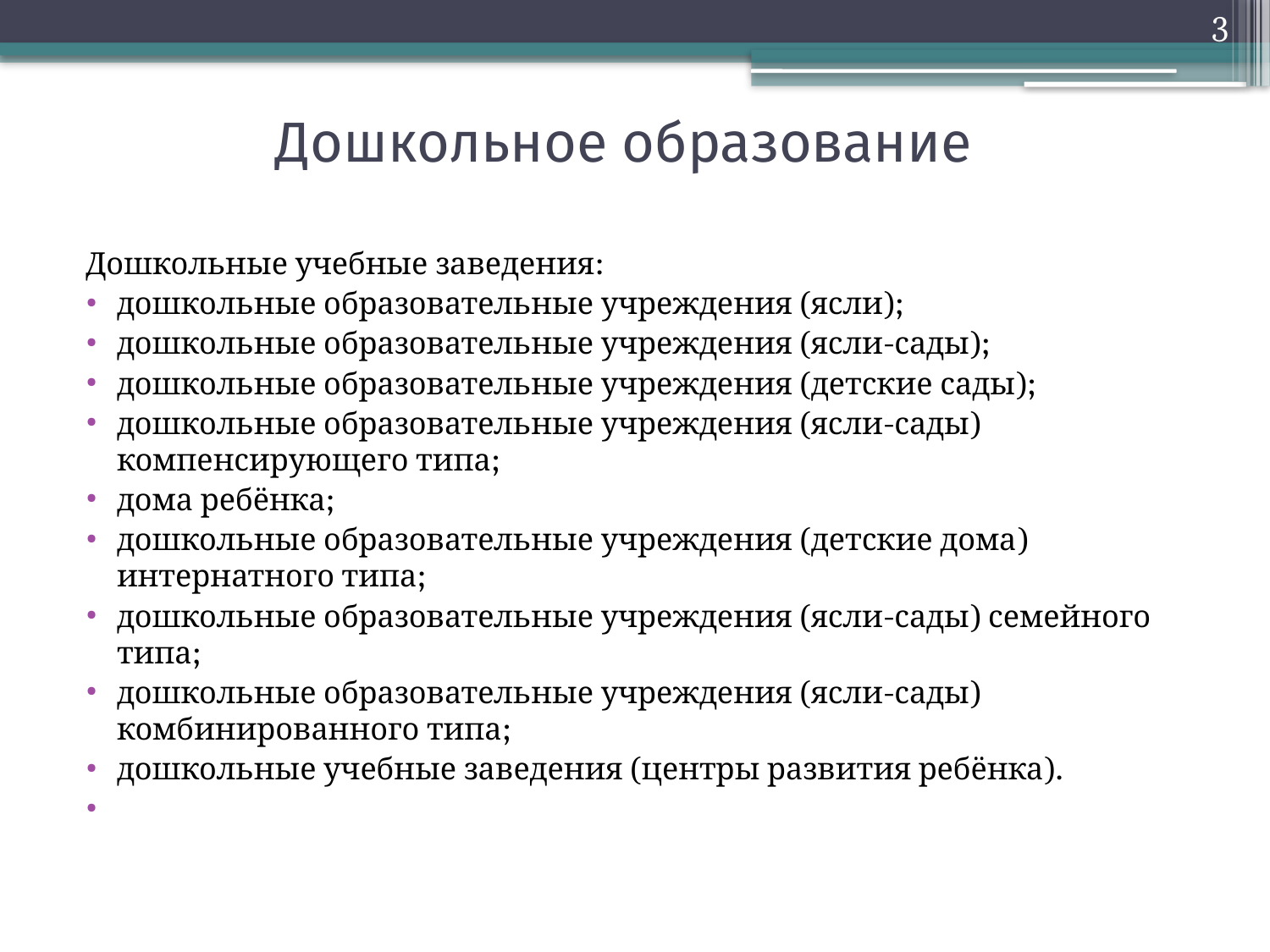

3
# Дошкольное образование
Дошкольные учебные заведения:
дошкольные образовательные учреждения (ясли);
дошкольные образовательные учреждения (ясли-сады);
дошкольные образовательные учреждения (детские сады);
дошкольные образовательные учреждения (ясли-сады) компенсирующего типа;
дома ребёнка;
дошкольные образовательные учреждения (детские дома) интернатного типа;
дошкольные образовательные учреждения (ясли-сады) семейного типа;
дошкольные образовательные учреждения (ясли-сады) комбинированного типа;
дошкольные учебные заведения (центры развития ребёнка).